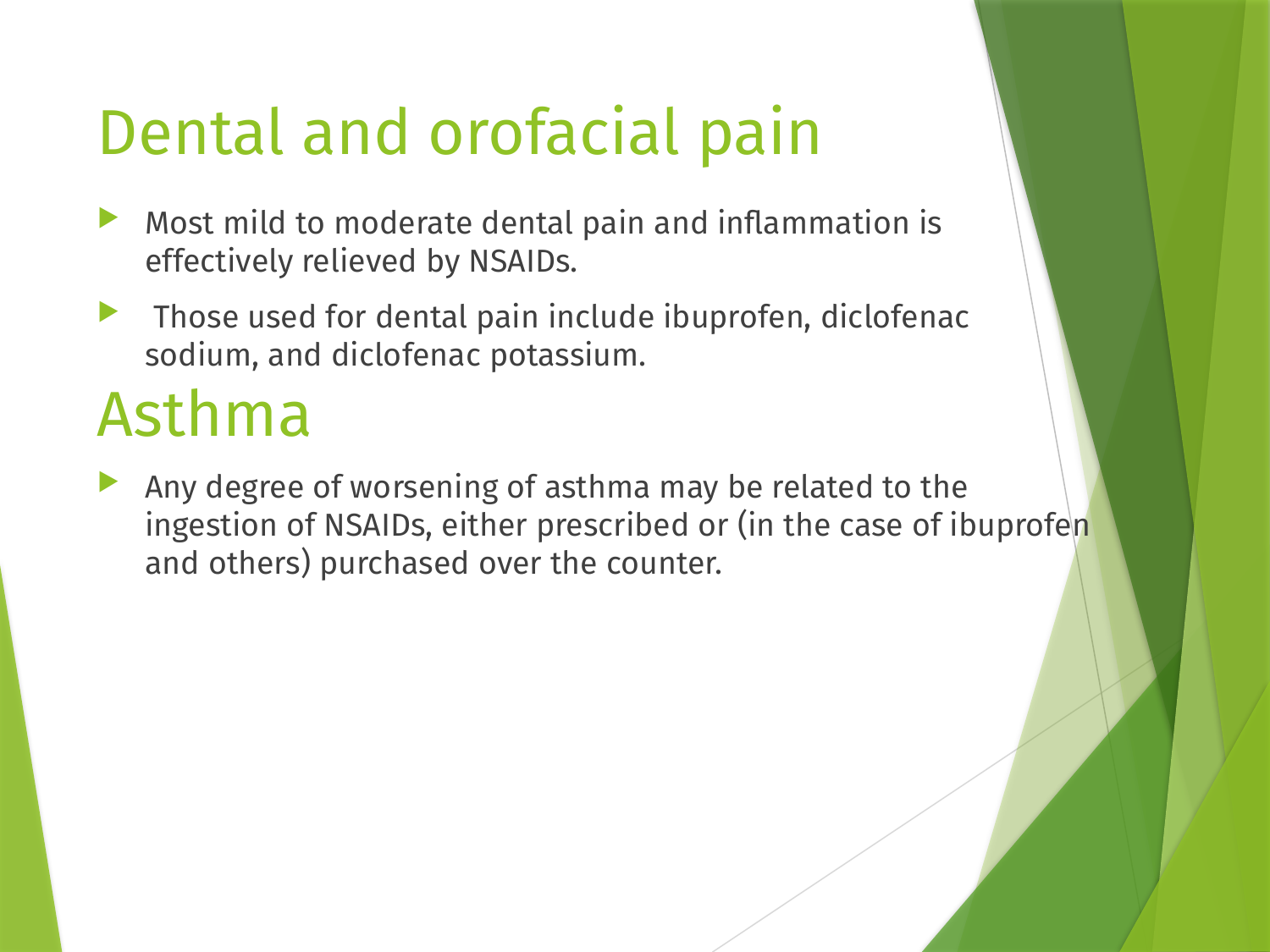

# Dental and orofacial pain
Most mild to moderate dental pain and inflammation is effectively relieved by NSAIDs.
 Those used for dental pain include ibuprofen, diclofenac sodium, and diclofenac potassium.
Asthma
Any degree of worsening of asthma may be related to the ingestion of NSAIDs, either prescribed or (in the case of ibuprofen and others) purchased over the counter.